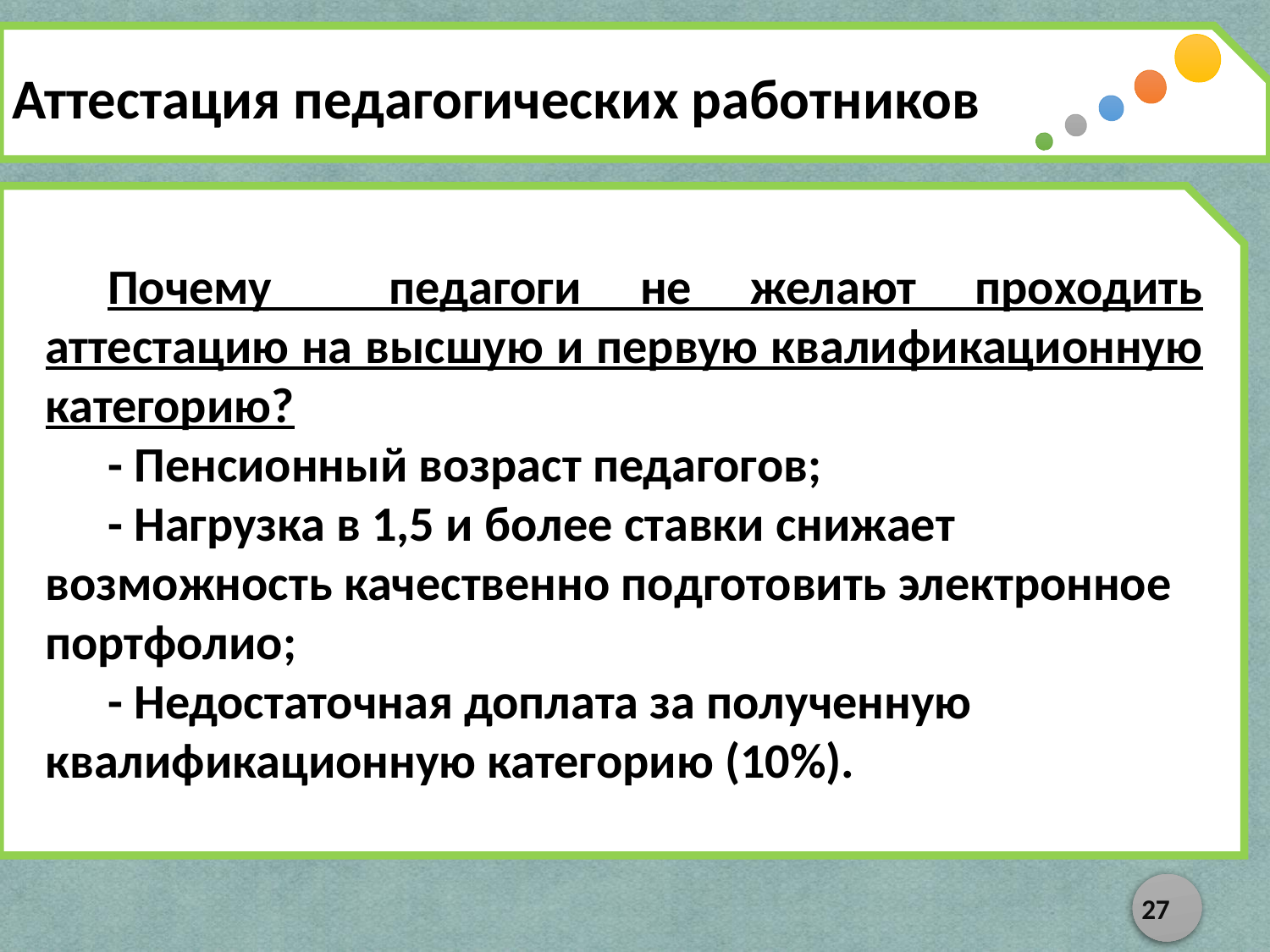

Аттестация педагогических работников

Почему  педагоги не желают проходить аттестацию на высшую и первую квалификационную категорию?
- Пенсионный возраст педагогов;
- Нагрузка в 1,5 и более ставки снижает  возможность качественно подготовить электронное портфолио;
- Недостаточная доплата за полученную квалификационную категорию (10%).

27